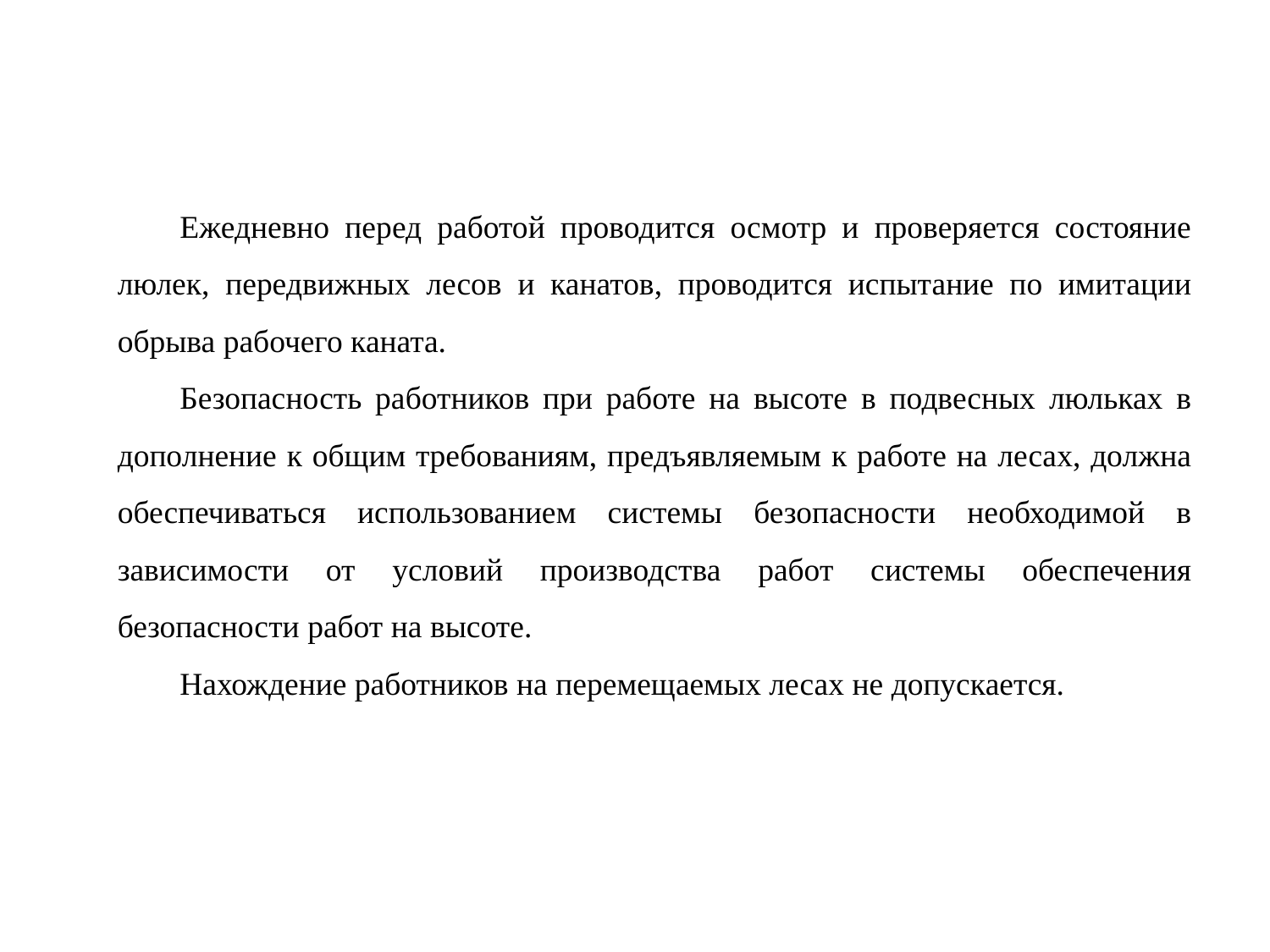

Ежедневно перед работой проводится осмотр и проверяется состояние люлек, передвижных лесов и канатов, проводится испытание по имитации обрыва рабочего каната.
Безопасность работников при работе на высоте в подвесных люльках в дополнение к общим требованиям, предъявляемым к работе на лесах, должна обеспечиваться использованием системы безопасности необходимой в зависимости от условий производства работ системы обеспечения безопасности работ на высоте.
Нахождение работников на перемещаемых лесах не допускается.